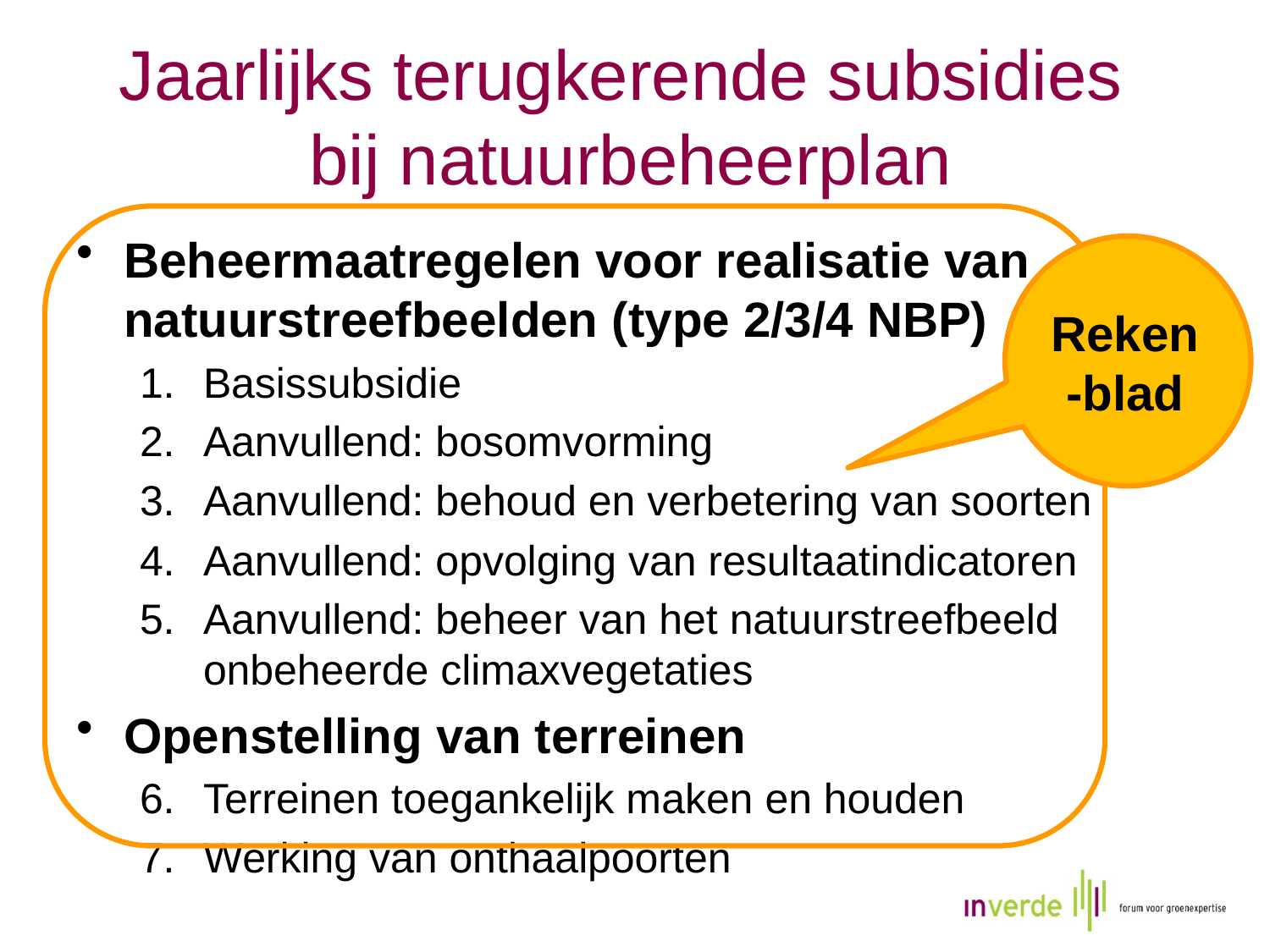

# Jaarlijks terugkerende subsidies bij natuurbeheerplan

Beheermaatregelen voor realisatie van natuurstreefbeelden (type 2/3/4 NBP)
Basissubsidie
Aanvullend: bosomvorming
Aanvullend: behoud en verbetering van soorten
Aanvullend: opvolging van resultaatindicatoren
Aanvullend: beheer van het natuurstreefbeeld onbeheerde climaxvegetaties
Openstelling van terreinen
Terreinen toegankelijk maken en houden
Werking van onthaalpoorten

Reken-blad